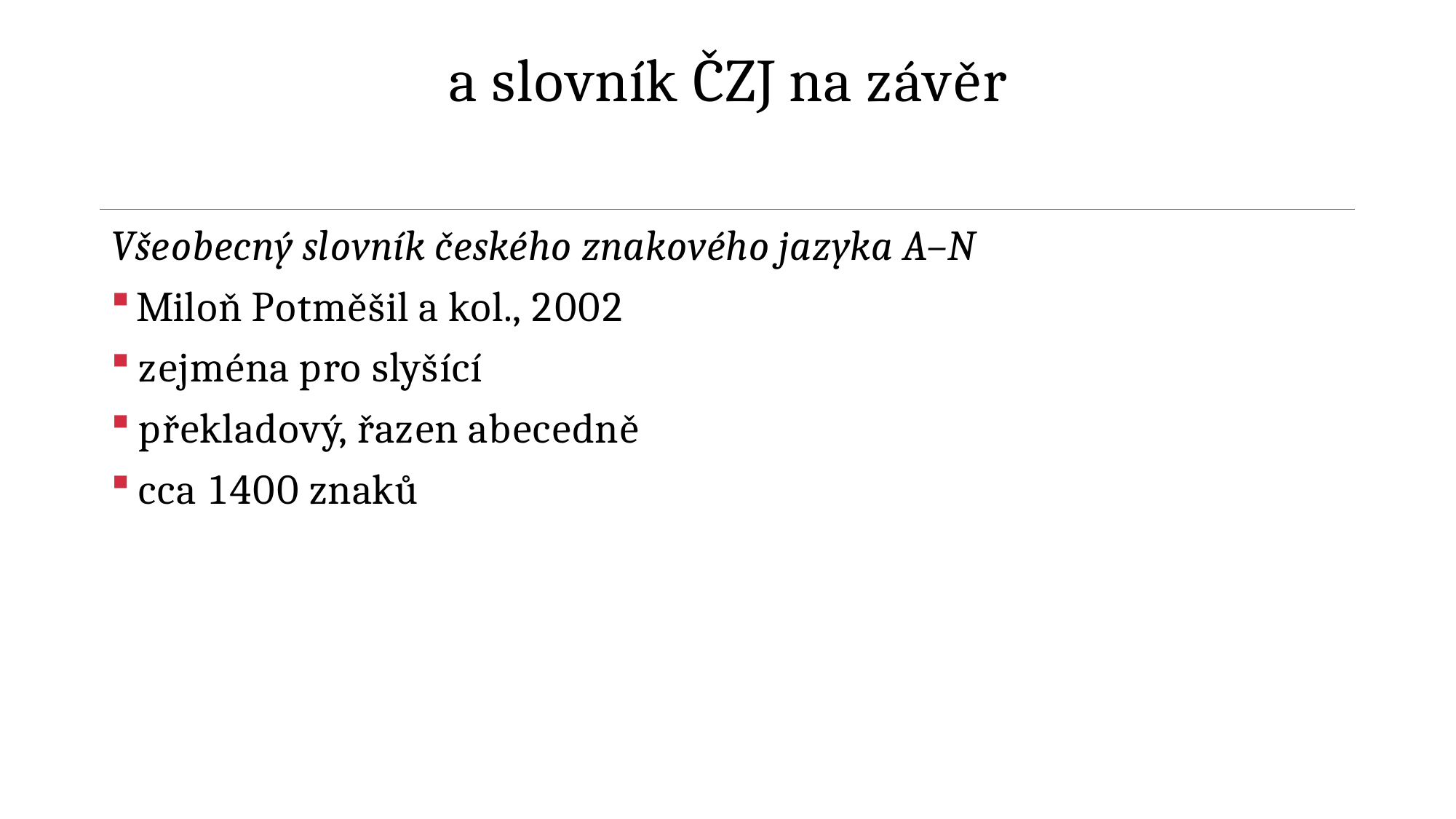

# a slovník ČZJ na závěr
Všeobecný slovník českého znakového jazyka A–N
Miloň Potměšil a kol., 2002
zejména pro slyšící
překladový, řazen abecedně
cca 1400 znaků